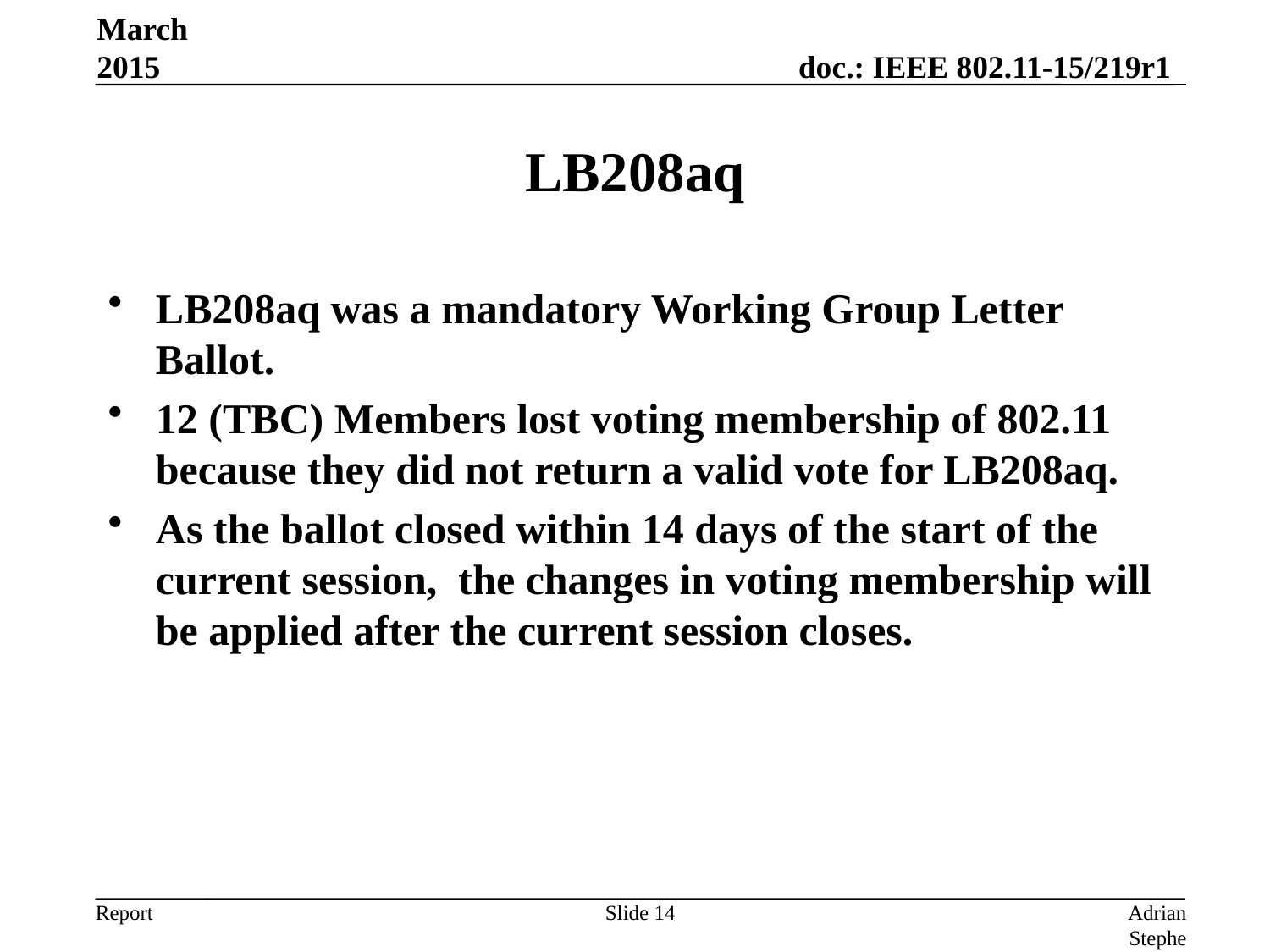

March 2015
# LB208aq
LB208aq was a mandatory Working Group Letter Ballot.
12 (TBC) Members lost voting membership of 802.11 because they did not return a valid vote for LB208aq.
As the ballot closed within 14 days of the start of the current session,  the changes in voting membership will be applied after the current session closes.
Slide 14
Adrian Stephens, Intel Corporation